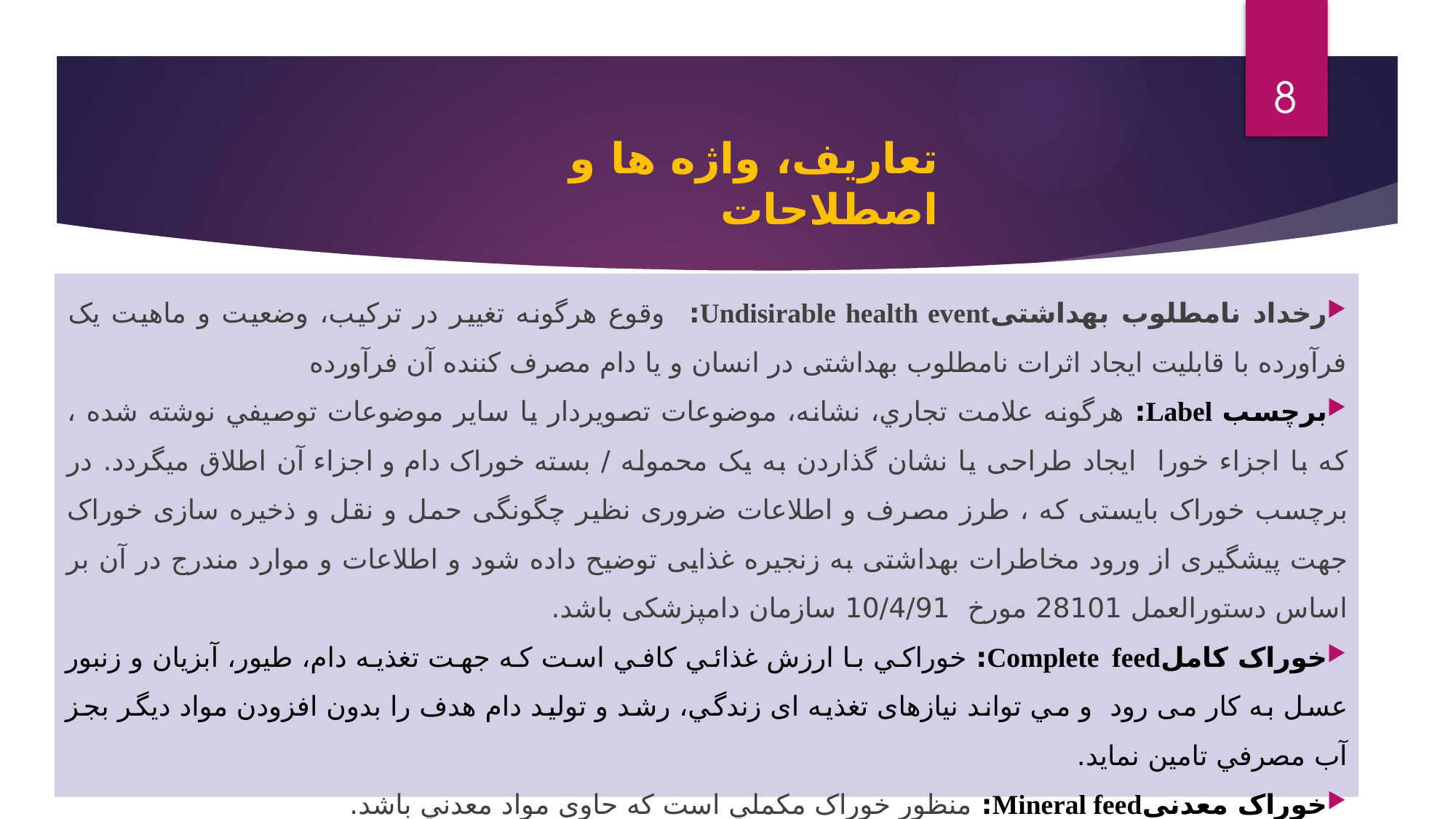

8
تعاریف، واژه ها و اصطلاحات
رخداد نامطلوب بهداشتیUndisirable health event:  وقوع هرگونه تغییر در ترکیب، وضعیت و ماهیت یک فرآورده با قابلیت ایجاد اثرات نامطلوب بهداشتی در انسان و یا دام مصرف کننده آن فرآورده
برچسب Label: هرگونه علامت تجاري، نشانه، موضوعات تصويردار يا ساير موضوعات توصيفي نوشته شده ، که با اجزاء خورا  ایجاد طراحی یا نشان گذاردن به یک محموله / بسته خوراک دام و اجزاء آن اطلاق می­گردد. در برچسب خوراک بایستی که ، طرز مصرف و اطلاعات ضروری نظیر چگونگی حمل و نقل و ذخیره سازی خوراک جهت پیشگیری از ورود مخاطرات بهداشتی به زنجیره غذایی توضیح داده شود و اطلاعات و موارد مندرج در آن بر اساس دستورالعمل 28101 مورخ  10/4/91 سازمان دامپزشکی باشد.
خوراک کاملComplete feed: خوراكي با ارزش غذائي كافي است كه جهت تغذيه دام، طیور، آبزيان و زنبور عسل به كار می رود  و مي تواند نیازهای تغذیه ای زندگي، رشد و تولید دام هدف را بدون افزودن مواد ديگر بجز آب مصرفي تامین نمايد.
خوراک معدنیMineral feed: منظور خوراک مكملي است كه حاوی مواد معدني باشد.